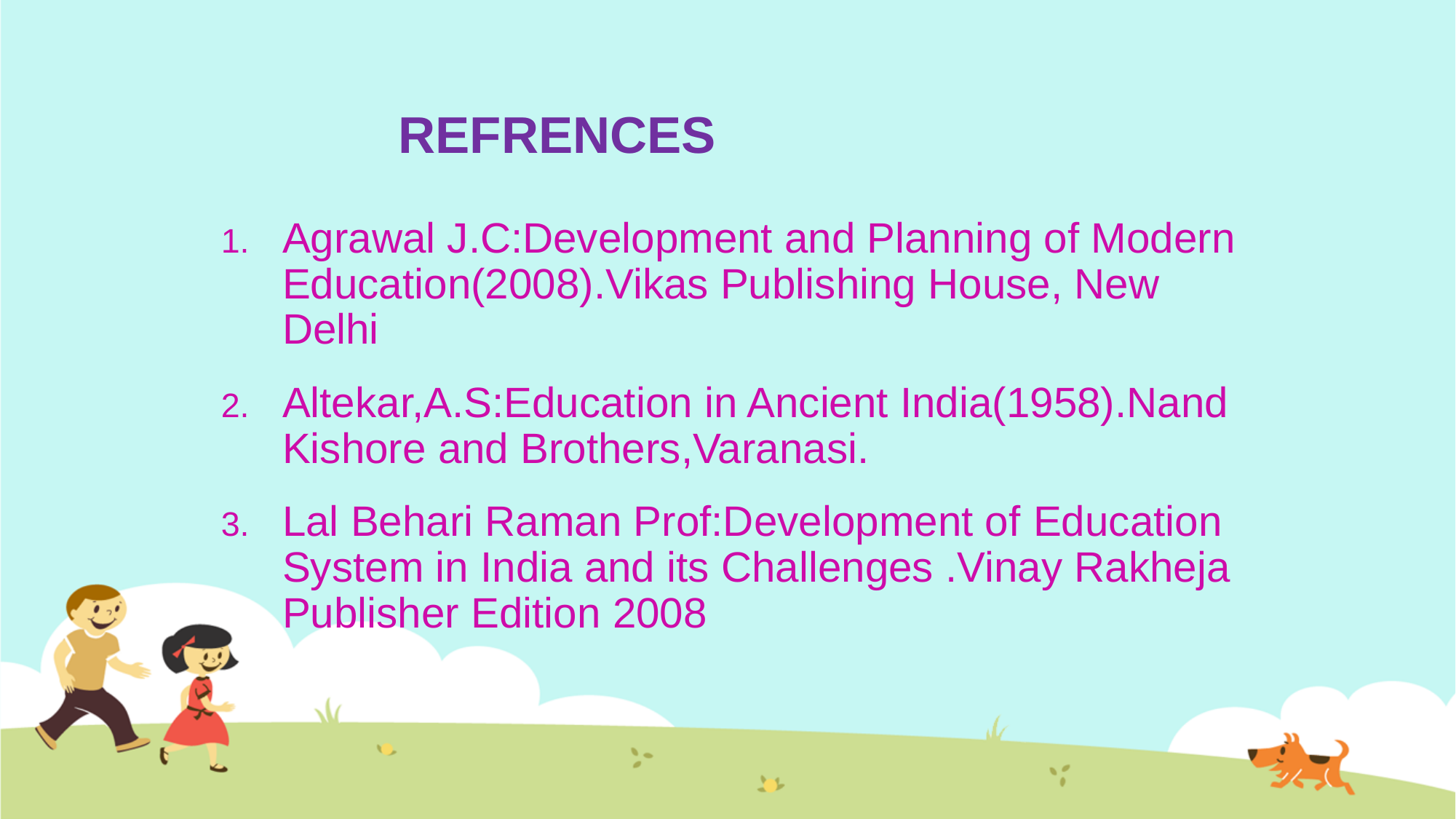

# REFRENCES
Agrawal J.C:Development and Planning of Modern Education(2008).Vikas Publishing House, New Delhi
Altekar,A.S:Education in Ancient India(1958).Nand Kishore and Brothers,Varanasi.
Lal Behari Raman Prof:Development of Education System in India and its Challenges .Vinay Rakheja Publisher Edition 2008